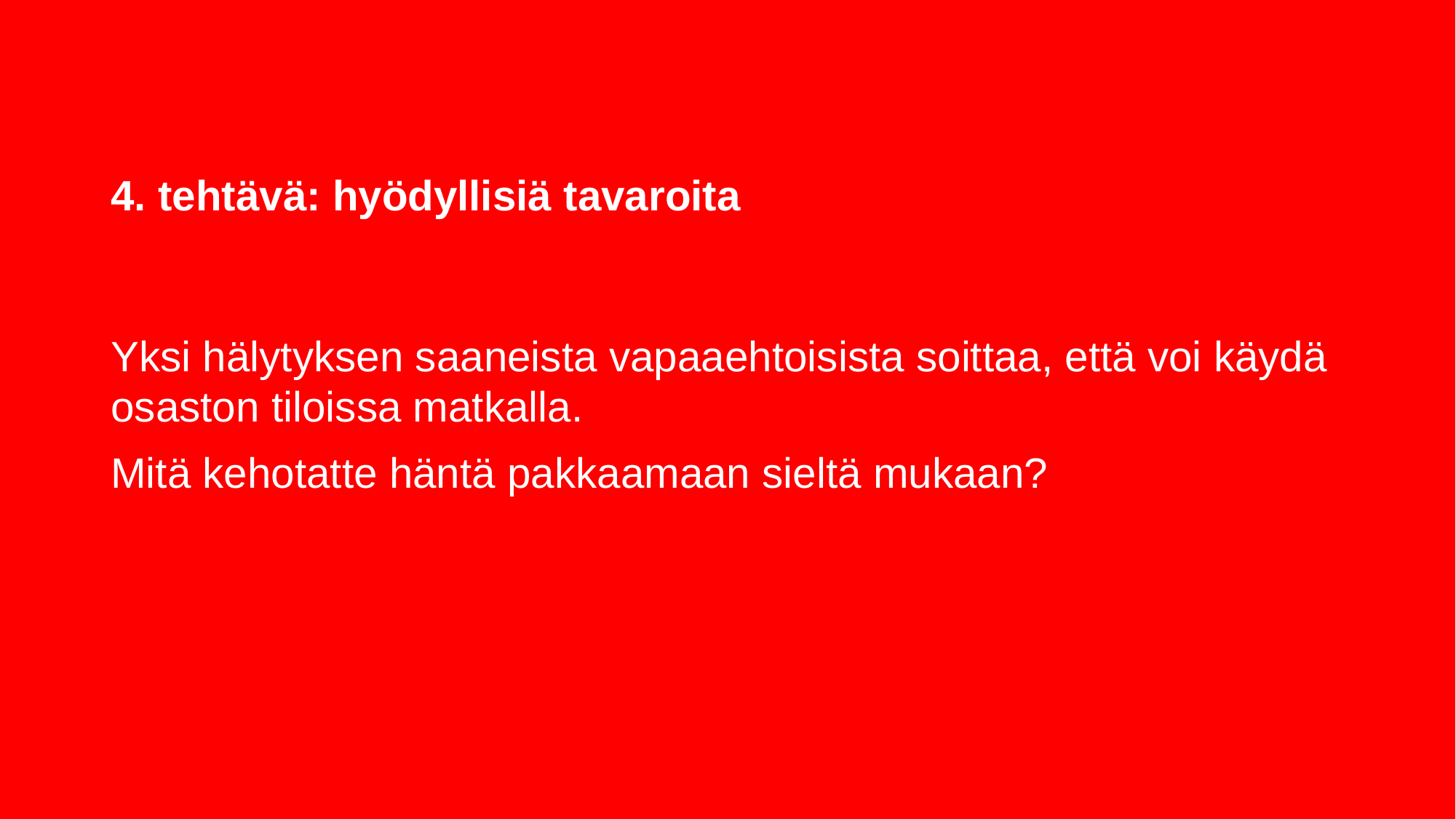

# 4. tehtävä: hyödyllisiä tavaroita
Yksi hälytyksen saaneista vapaaehtoisista soittaa, että voi käydä osaston tiloissa matkalla.
Mitä kehotatte häntä pakkaamaan sieltä mukaan?